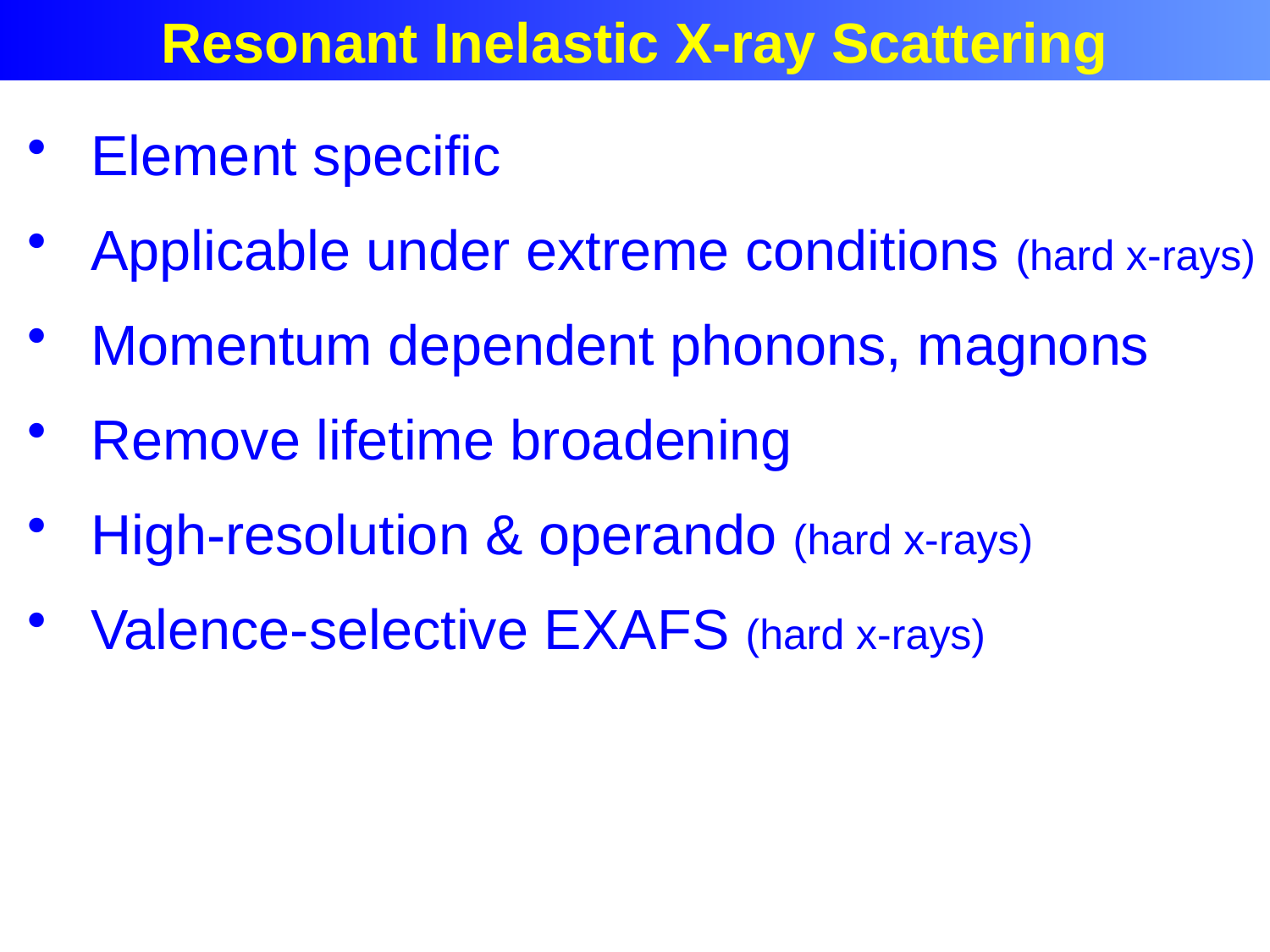

Resonant Inelastic X-ray Scattering
Element specific
Applicable under extreme conditions (hard x-rays)
Momentum dependent phonons, magnons
Remove lifetime broadening
High-resolution & operando (hard x-rays)
Valence-selective EXAFS (hard x-rays)